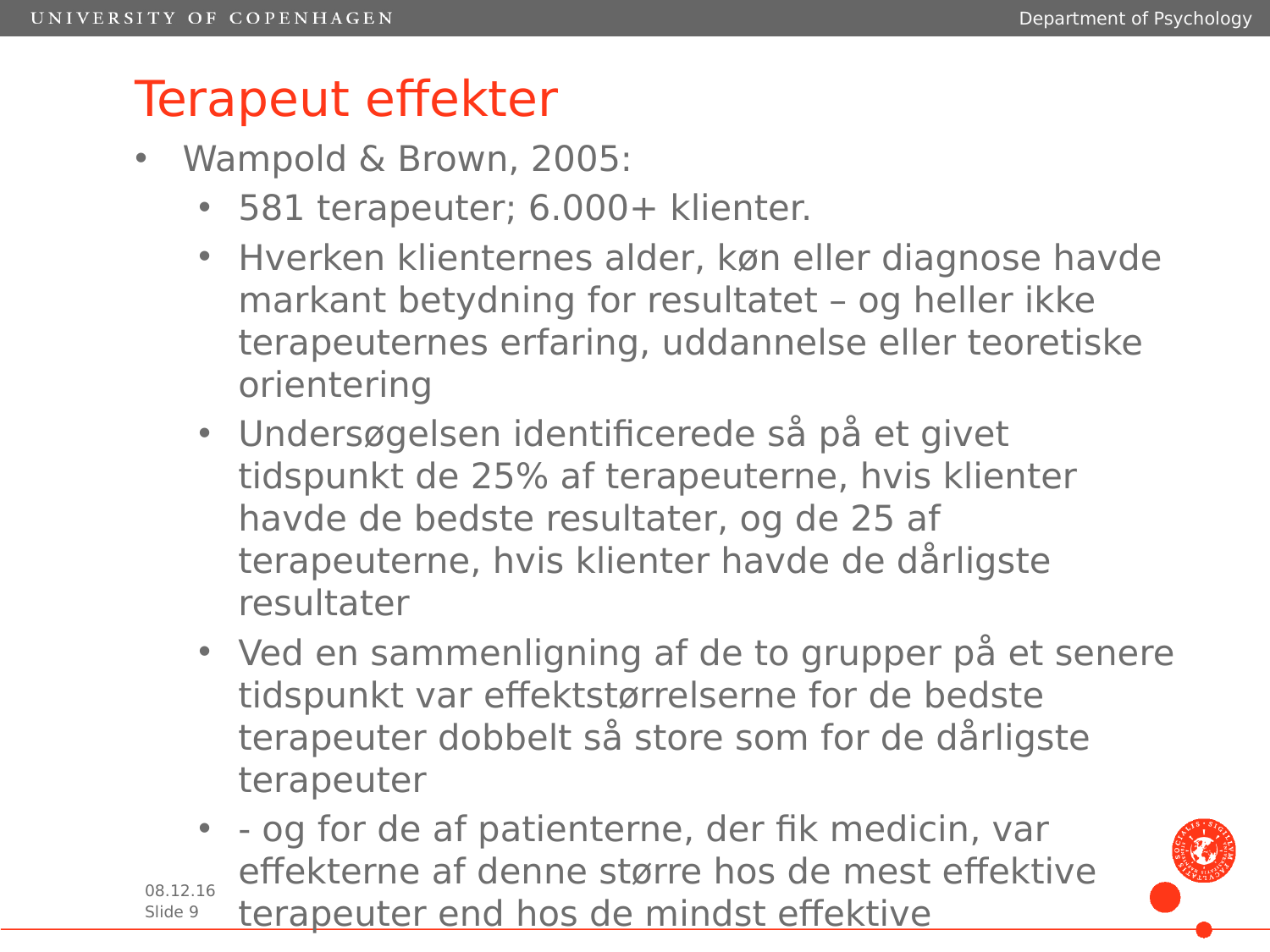

Department of Psychology
# Terapeut effekter
Wampold & Brown, 2005:
581 terapeuter; 6.000+ klienter.
Hverken klienternes alder, køn eller diagnose havde markant betydning for resultatet – og heller ikke terapeuternes erfaring, uddannelse eller teoretiske orientering
Undersøgelsen identificerede så på et givet tidspunkt de 25% af terapeuterne, hvis klienter havde de bedste resultater, og de 25 af terapeuterne, hvis klienter havde de dårligste resultater
Ved en sammenligning af de to grupper på et senere tidspunkt var effektstørrelserne for de bedste terapeuter dobbelt så store som for de dårligste terapeuter
- og for de af patienterne, der fik medicin, var effekterne af denne større hos de mest effektive terapeuter end hos de mindst effektive